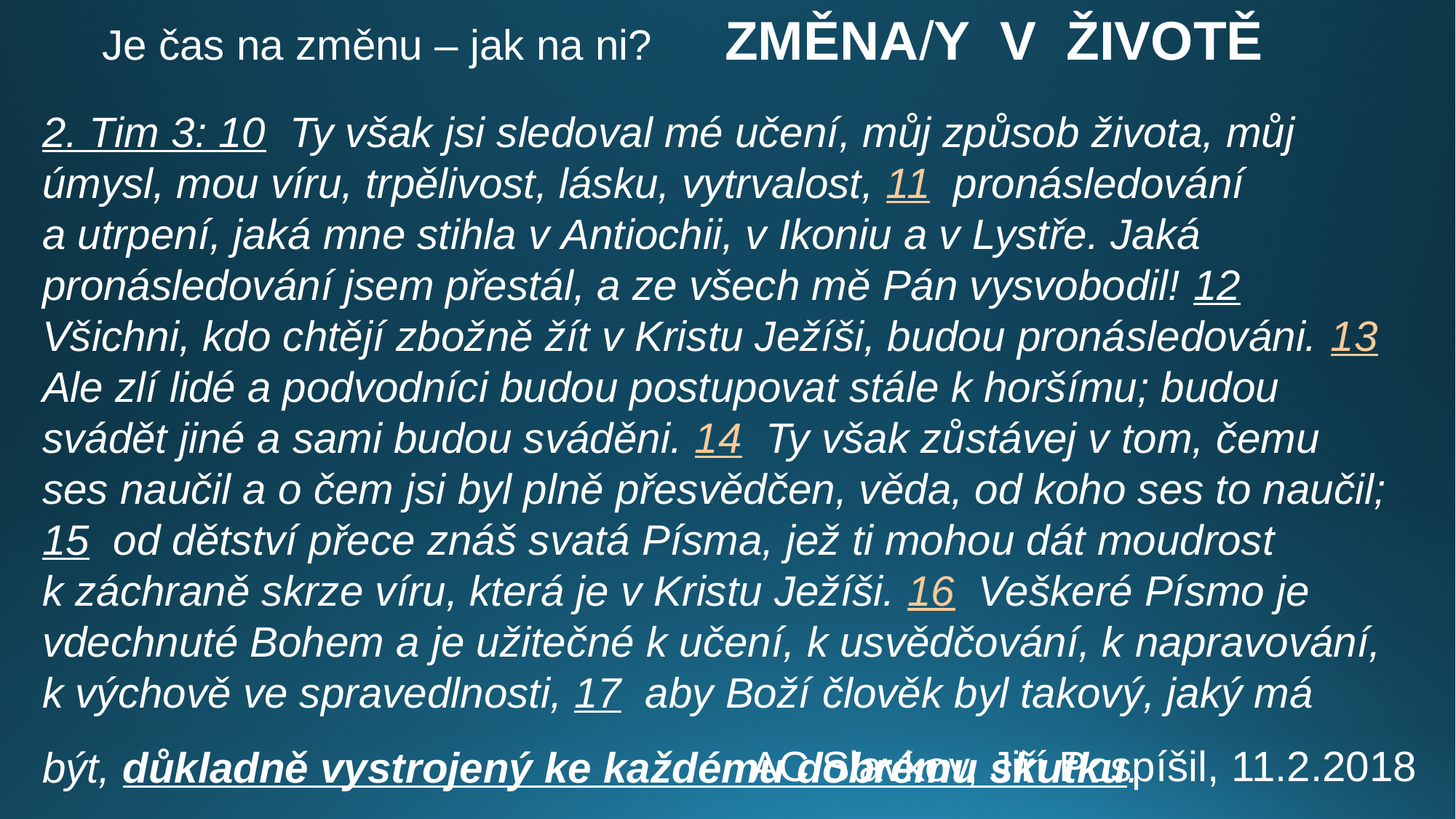

Je čas na změnu – jak na ni?     ZMĚNA/Y  V  ŽIVOTĚ
2. Tim 3: 10  Ty však jsi sledoval mé učení, můj způsob života, můj úmysl, mou víru, trpělivost, lásku, vytrvalost, 11  pronásledování a utrpení, jaká mne stihla v Antiochii, v Ikoniu a v Lystře. Jaká pronásledování jsem přestál, a ze všech mě Pán vysvobodil! 12  Všichni, kdo chtějí zbožně žít v Kristu Ježíši, budou pronásledováni. 13  Ale zlí lidé a podvodníci budou postupovat stále k horšímu; budou svádět jiné a sami budou sváděni. 14  Ty však zůstávej v tom, čemu ses naučil a o čem jsi byl plně přesvědčen, věda, od koho ses to naučil; 15  od dětství přece znáš svatá Písma, jež ti mohou dát moudrost k záchraně skrze víru, která je v Kristu Ježíši. 16  Veškeré Písmo je vdechnuté Bohem a je užitečné k učení, k usvědčování, k napravování, k výchově ve spravedlnosti, 17  aby Boží člověk byl takový, jaký má být, důkladně vystrojený ke každému dobrému skutku.
AC Slavkov, Jiří Pospíšil, 11.2.2018